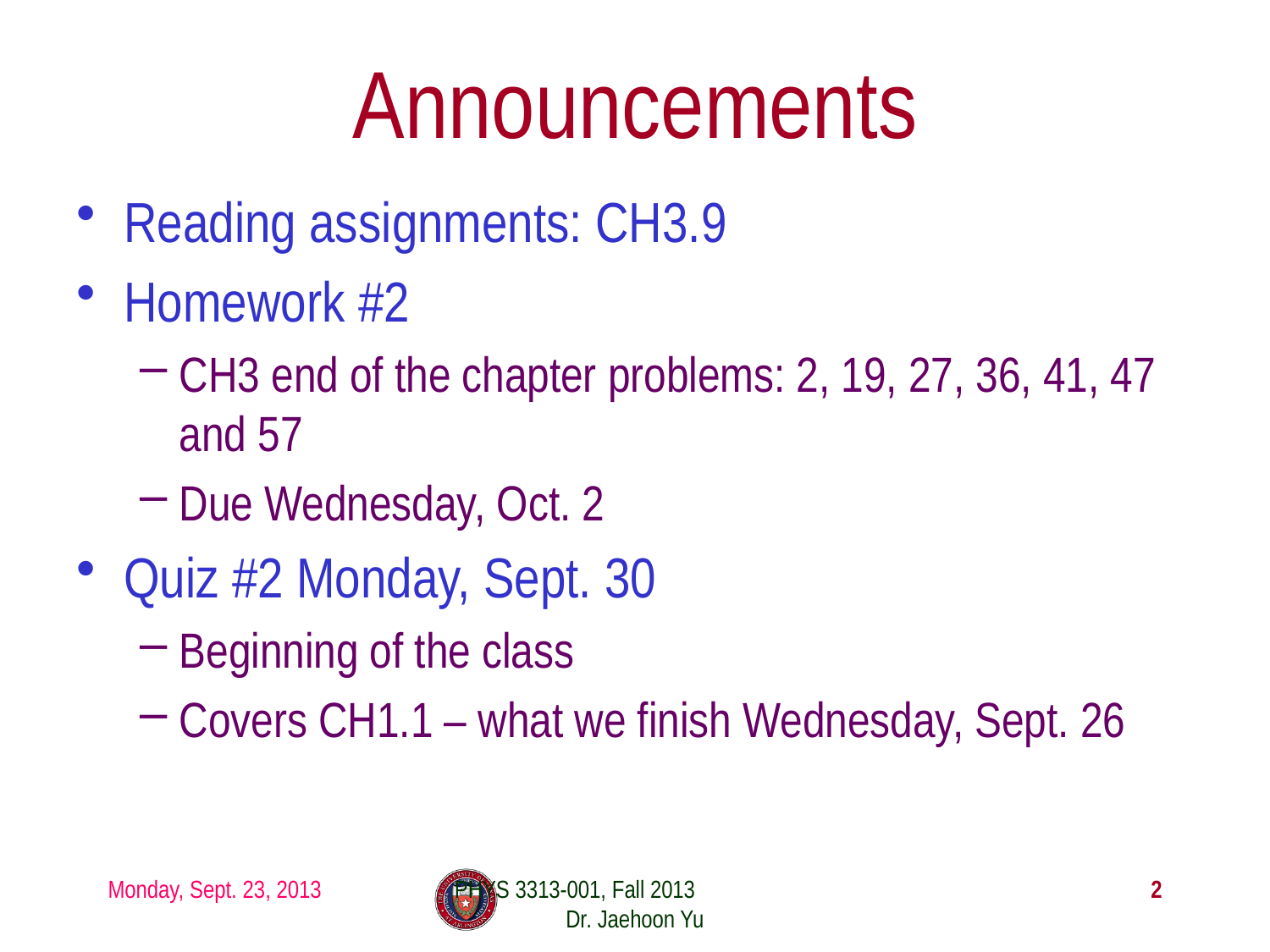

# Announcements
Reading assignments: CH3.9
Homework #2
CH3 end of the chapter problems: 2, 19, 27, 36, 41, 47 and 57
Due Wednesday, Oct. 2
Quiz #2 Monday, Sept. 30
Beginning of the class
Covers CH1.1 – what we finish Wednesday, Sept. 26
Monday, Sept. 23, 2013
PHYS 3313-001, Fall 2013                      Dr. Jaehoon Yu
2